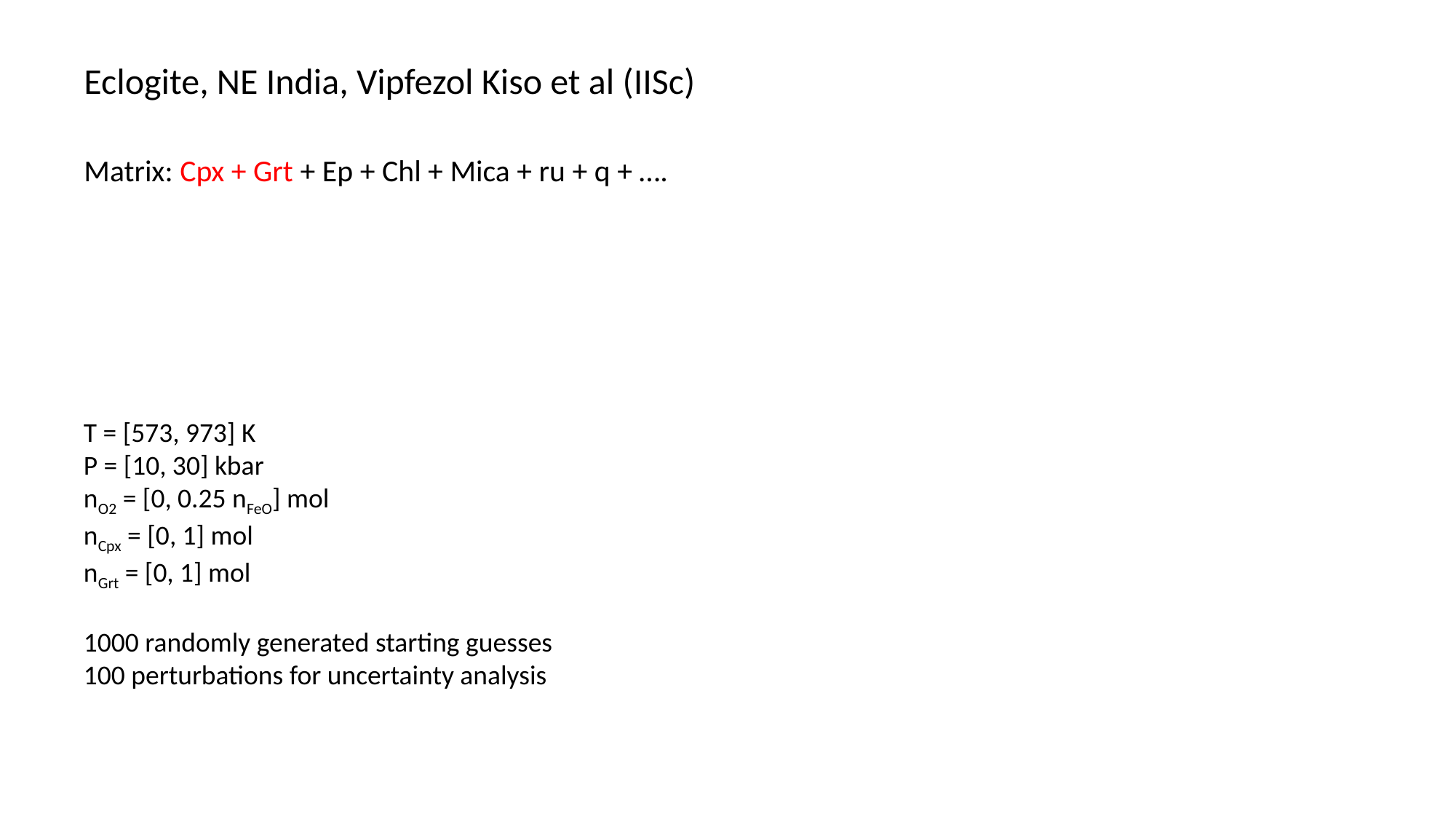

# Eclogite, NE India, Vipfezol Kiso et al (IISc)
Matrix: Cpx + Grt + Ep + Chl + Mica + ru + q + ….
T = [573, 973] K
P = [10, 30] kbar
nO2 = [0, 0.25 nFeO] mol
nCpx = [0, 1] mol
nGrt = [0, 1] mol

1000 randomly generated starting guesses
100 perturbations for uncertainty analysis